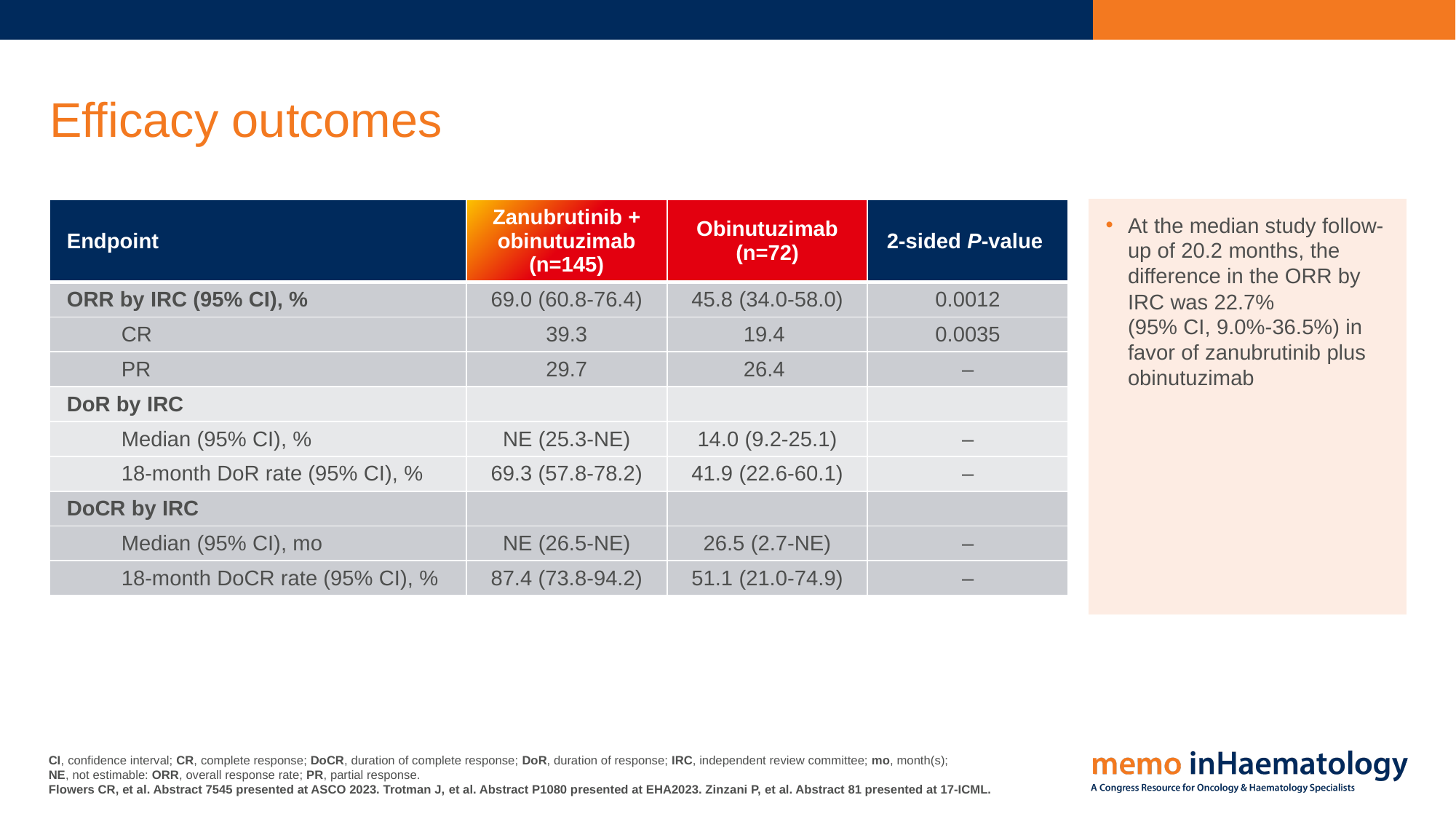

# Efficacy outcomes
At the median study follow-up of 20.2 months, the difference in the ORR by IRC was 22.7%
(95% CI, 9.0%-36.5%) in favor of zanubrutinib plus obinutuzimab

| Endpoint | Zanubrutinib + obinutuzimab (n=145) | Obinutuzimab (n=72) | 2-sided P-value |
| --- | --- | --- | --- |
| ORR by IRC (95% CI), % | 69.0 (60.8-76.4) | 45.8 (34.0-58.0) | 0.0012 |
| CR | 39.3 | 19.4 | 0.0035 |
| PR | 29.7 | 26.4 | – |
| DoR by IRC |  |  |  |
| Median (95% CI), % | NE (25.3-NE) | 14.0 (9.2-25.1) | – |
| 18-month DoR rate (95% CI), % | 69.3 (57.8-78.2) | 41.9 (22.6-60.1) | – |
| DoCR by IRC |  |  |  |
| Median (95% CI), mo | NE (26.5-NE) | 26.5 (2.7-NE) | – |
| 18-month DoCR rate (95% CI), % | 87.4 (73.8-94.2) | 51.1 (21.0-74.9) | – |

CI, confidence interval; CR, complete response; DoCR, duration of complete response; DoR, duration of response; IRC, independent review committee; mo, month(s);
NE, not estimable: ORR, overall response rate; PR, partial response.
Flowers CR, et al. Abstract 7545 presented at ASCO 2023. Trotman J, et al. Abstract P1080 presented at EHA2023. Zinzani P, et al. Abstract 81 presented at 17-ICML.